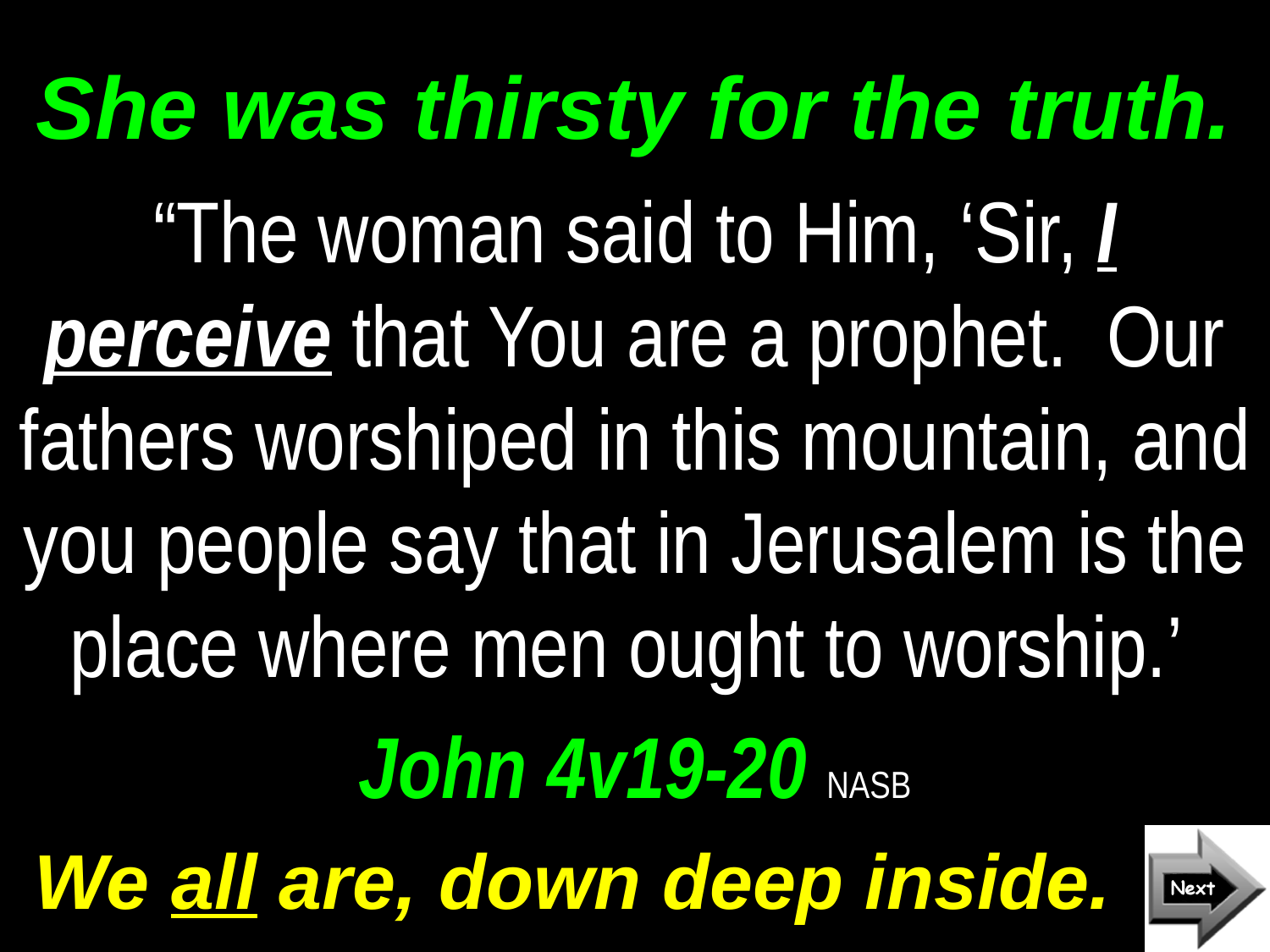

# She was thirsty for the truth.
“The woman said to Him, ‘Sir, I perceive that You are a prophet.  Our fathers worshiped in this mountain, and you people say that in Jerusalem is the place where men ought to worship.’
John 4v19-20 NASB
We all are, down deep inside.